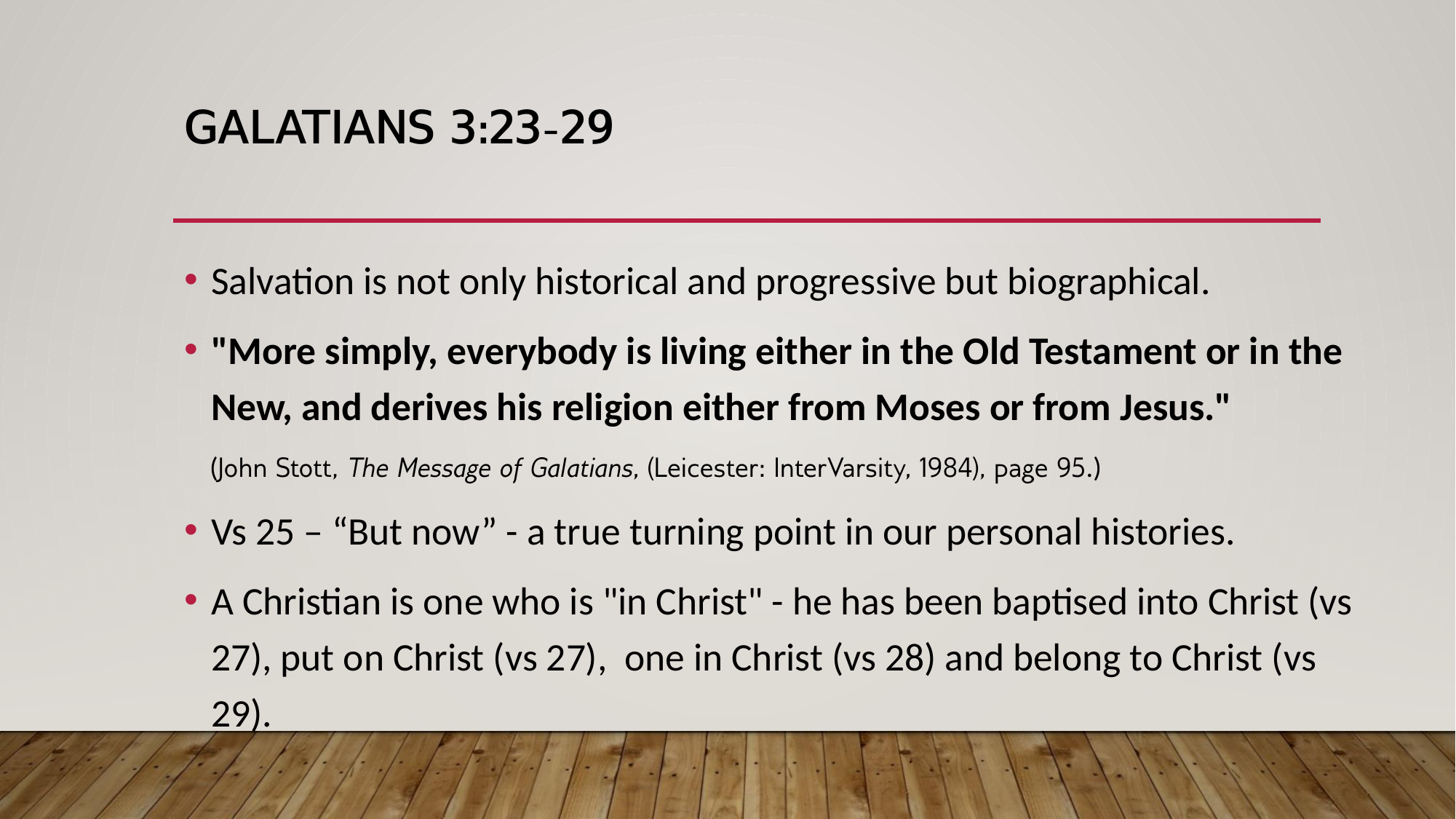

# GALATIANS 3:23-29
Salvation is not only historical and progressive but biographical.
"More simply, everybody is living either in the Old Testament or in the New, and derives his religion either from Moses or from Jesus."
    (John Stott, The Message of Galatians, (Leicester: InterVarsity, 1984), page 95.)
Vs 25 – “But now” - a true turning point in our personal histories.
A Christian is one who is "in Christ" - he has been baptised into Christ (vs 27), put on Christ (vs 27),  one in Christ (vs 28) and belong to Christ (vs 29).